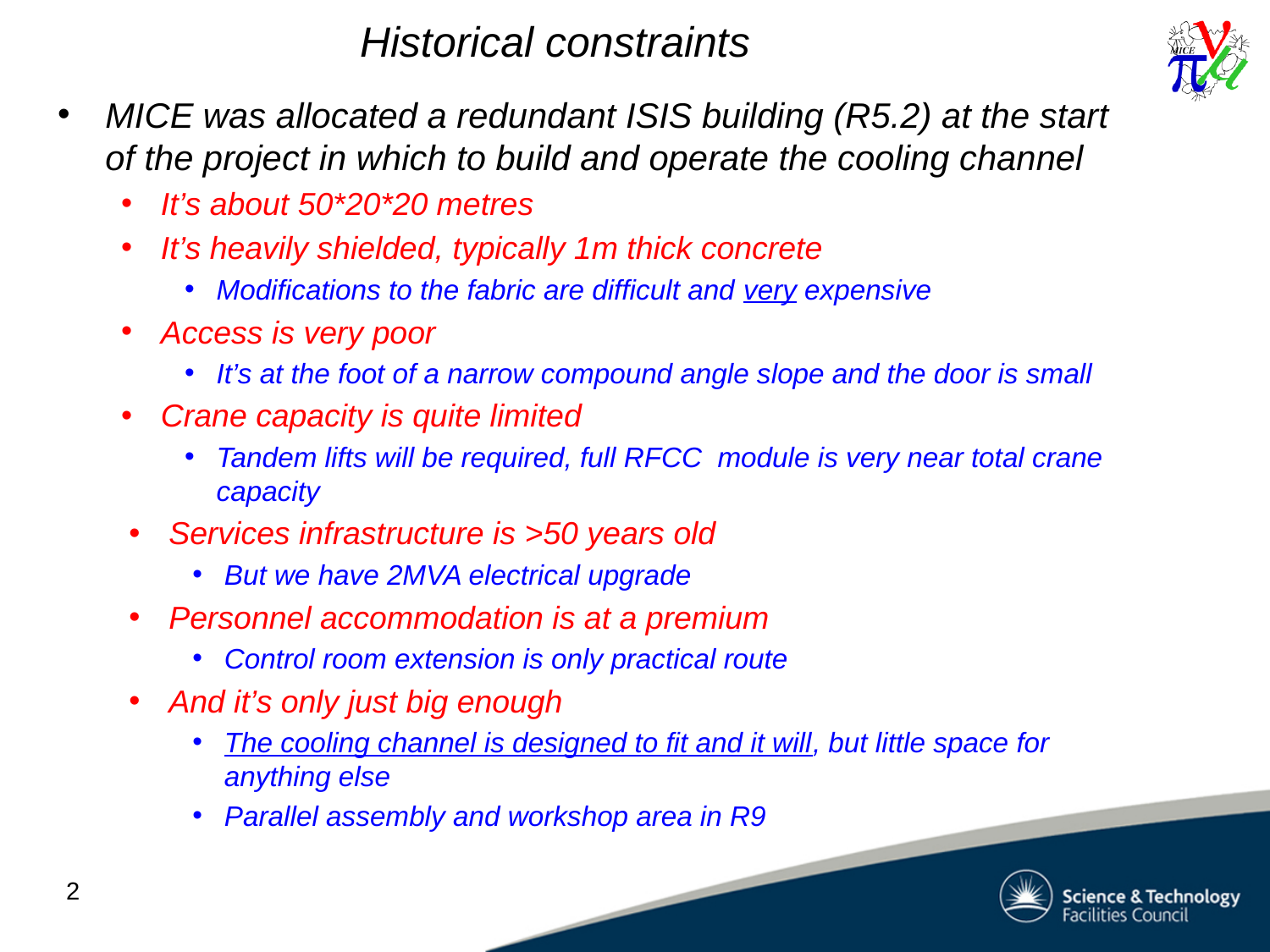

# Historical constraints
MICE was allocated a redundant ISIS building (R5.2) at the start of the project in which to build and operate the cooling channel
It’s about 50*20*20 metres
It’s heavily shielded, typically 1m thick concrete
Modifications to the fabric are difficult and very expensive
Access is very poor
It’s at the foot of a narrow compound angle slope and the door is small
Crane capacity is quite limited
Tandem lifts will be required, full RFCC  module is very near total crane capacity
Services infrastructure is >50 years old
But we have 2MVA electrical upgrade
Personnel accommodation is at a premium
Control room extension is only practical route
And it’s only just big enough
The cooling channel is designed to fit and it will, but little space for anything else
Parallel assembly and workshop area in R9

2